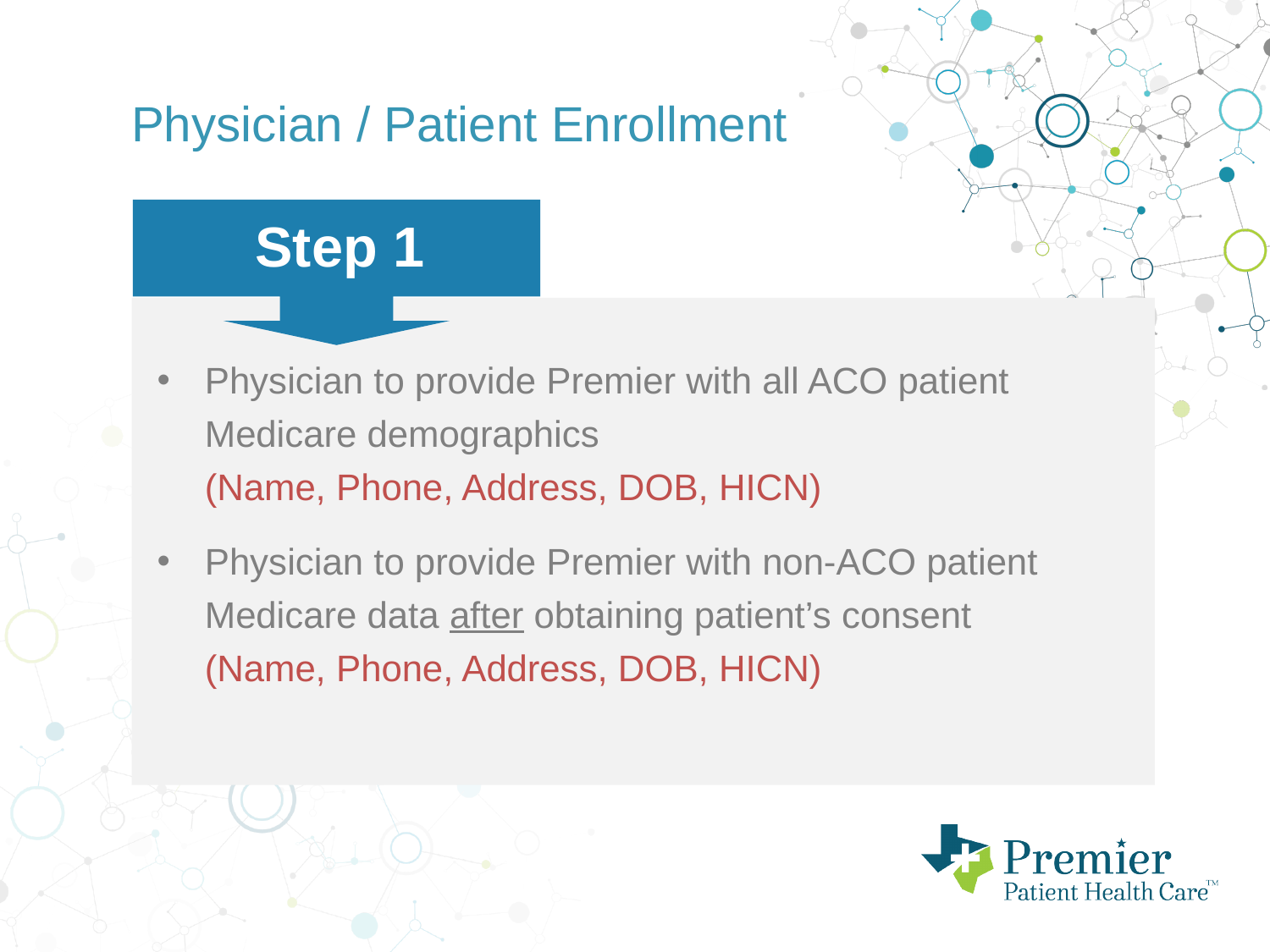

Physician / Patient Enrollment

Step 1

Physician to provide Premier with all ACO patient Medicare demographics
(Name, Phone, Address, DOB, HICN)
Physician to provide Premier with non-ACO patient Medicare data after obtaining patient’s consent
(Name, Phone, Address, DOB, HICN)